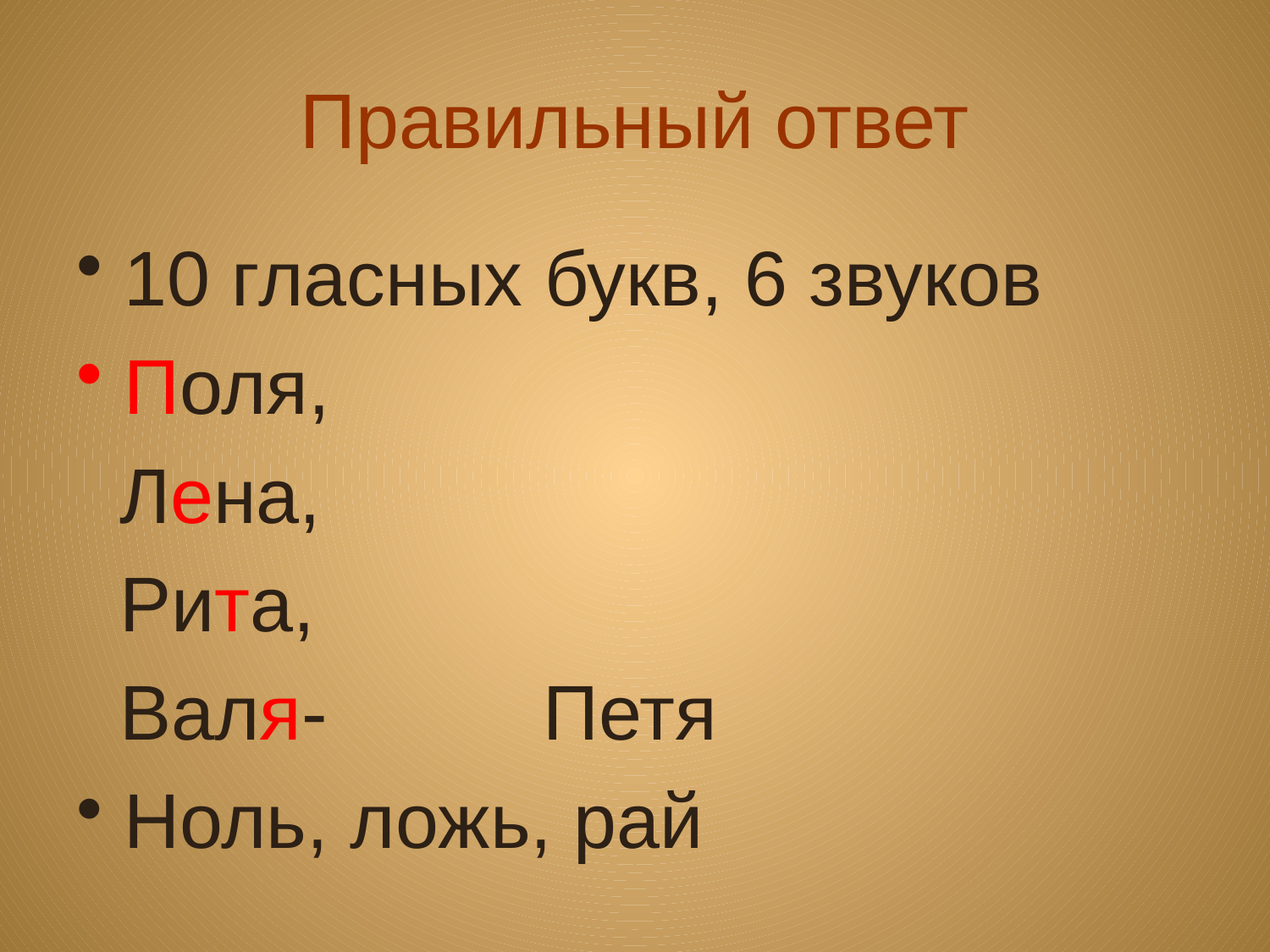

# Правильный ответ
10 гласных букв, 6 звуков
Поля,
  Лена,
  Рита,
  Валя-          Петя
Ноль, ложь, рай